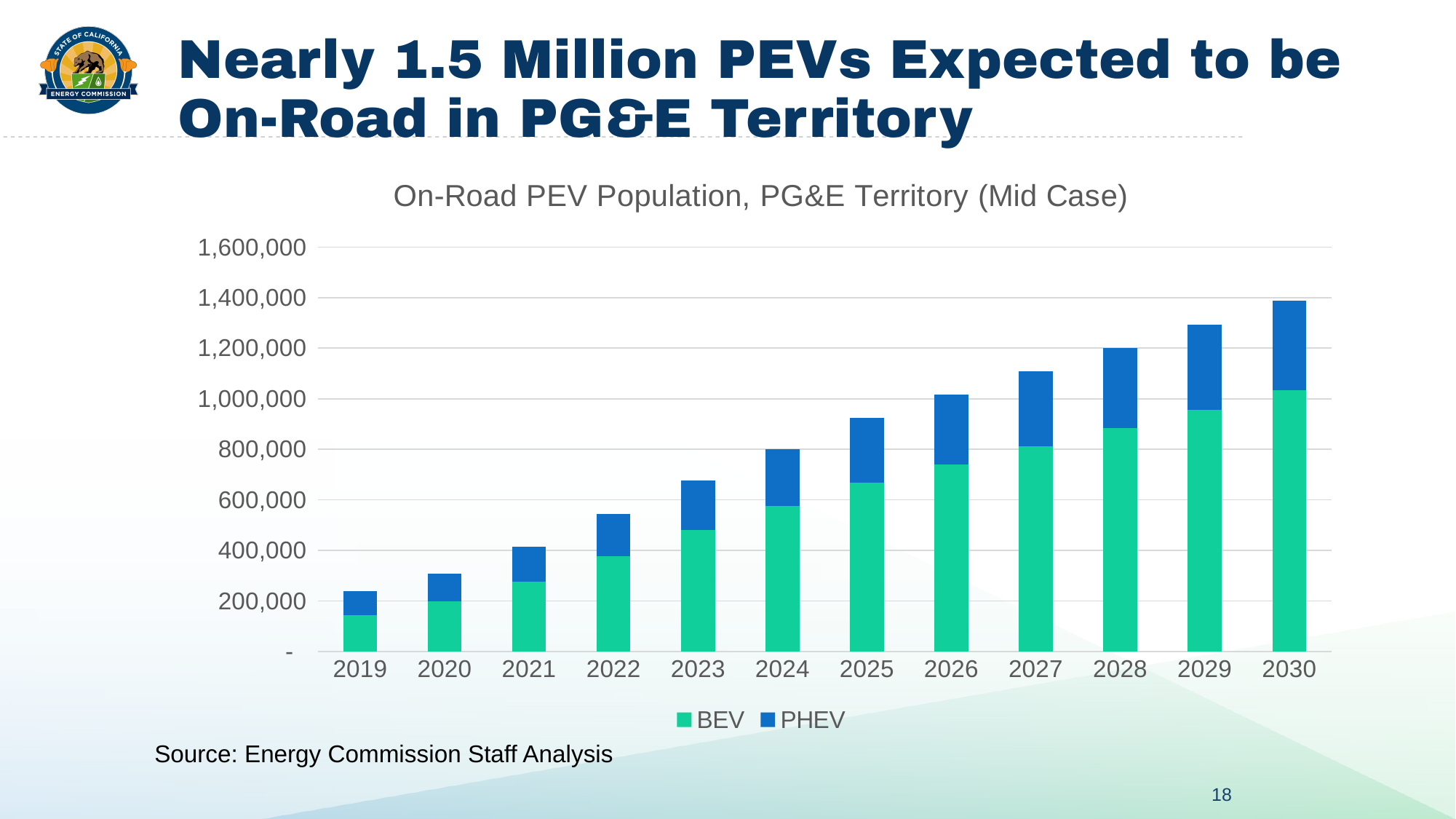

# Nearly 1.5 Million PEVs Expected to be On-Road in PG&E Territory

### Chart: On-Road PEV Population, PG&E Territory (Mid Case)

| Category | BEV | PHEV |
|---|---|---|
| 2019 | 143471.2898089292 | 94285.71825021057 |
| 2020 | 197227.5500427612 | 111431.61661472126 |
| 2021 | 276012.4552473427 | 137375.68360326765 |
| 2022 | 376375.051459998 | 167229.72138483677 |
| 2023 | 479518.22860739107 | 195851.72208450615 |
| 2024 | 574668.039929201 | 225751.89951096982 |
| 2025 | 668277.3648185731 | 254610.40234220092 |
| 2026 | 740070.5516940182 | 276074.7425620199 |
| 2027 | 811418.4458334057 | 296901.15713167406 |
| 2028 | 883460.6857034195 | 317250.09912992455 |
| 2029 | 956196.516673614 | 337070.1339588007 |
| 2030 | 1032390.870492244 | 356509.37247083144 |
Source: Energy Commission Staff Analysis
18